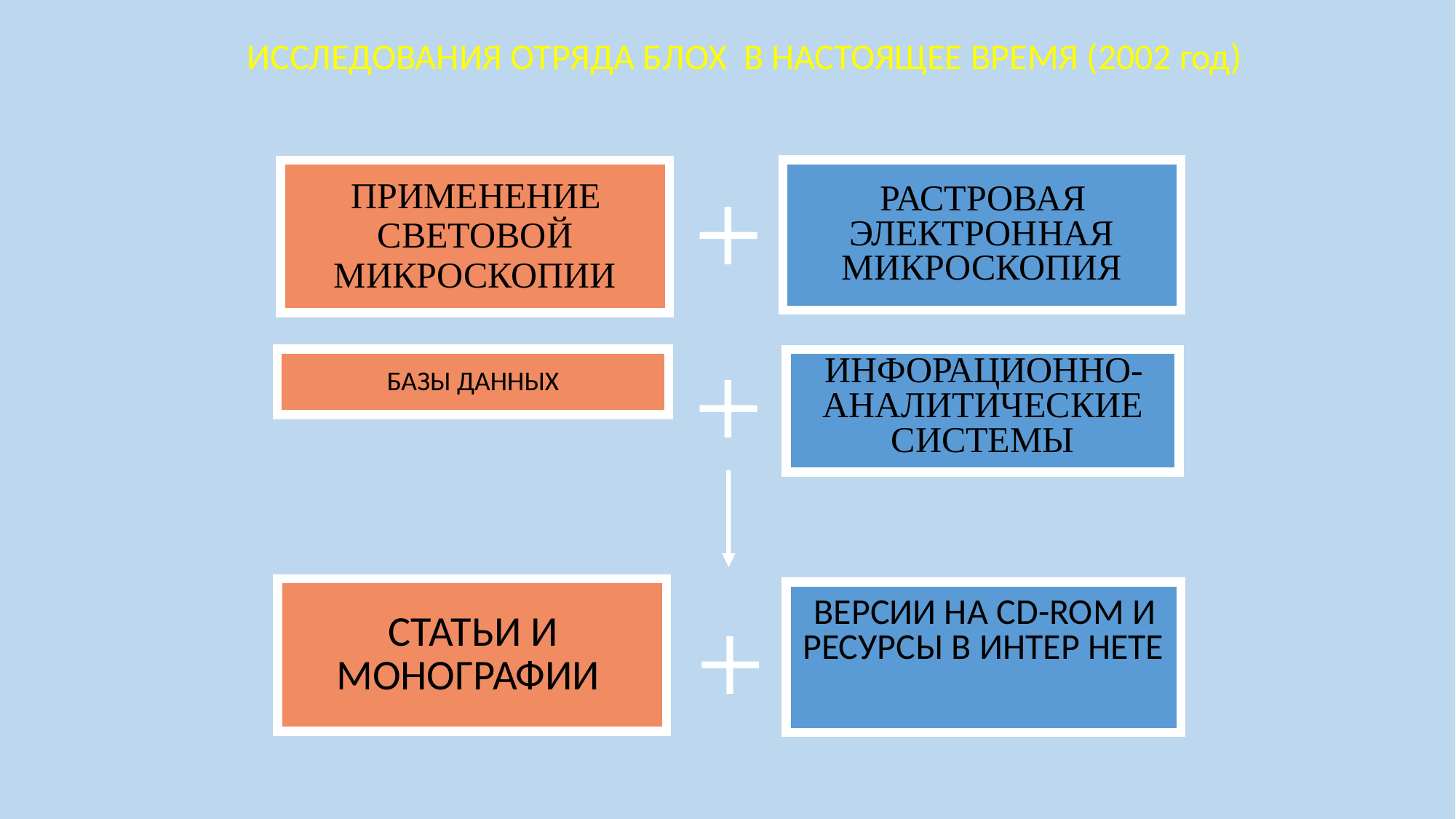

# ИССЛЕДОВАНИЯ ОТРЯДА БЛОХ  В НАСТОЯЩЕЕ ВРЕМЯ (2002 год)
РАСТРОВАЯ ЭЛЕКТРОННАЯ МИКРОСКОПИЯ
ПРИМЕНЕНИЕ СВЕТОВОЙ МИКРОСКОПИИ

БАЗЫ ДАННЫХ
ИНФОРАЦИОННО-АНАЛИТИЧЕСКИЕ СИСТЕМЫ

СТАТЬИ И МОНОГРАФИИ
ВЕРСИИ НА CD-ROM И РЕСУРСЫ В ИНТЕР НЕТЕ